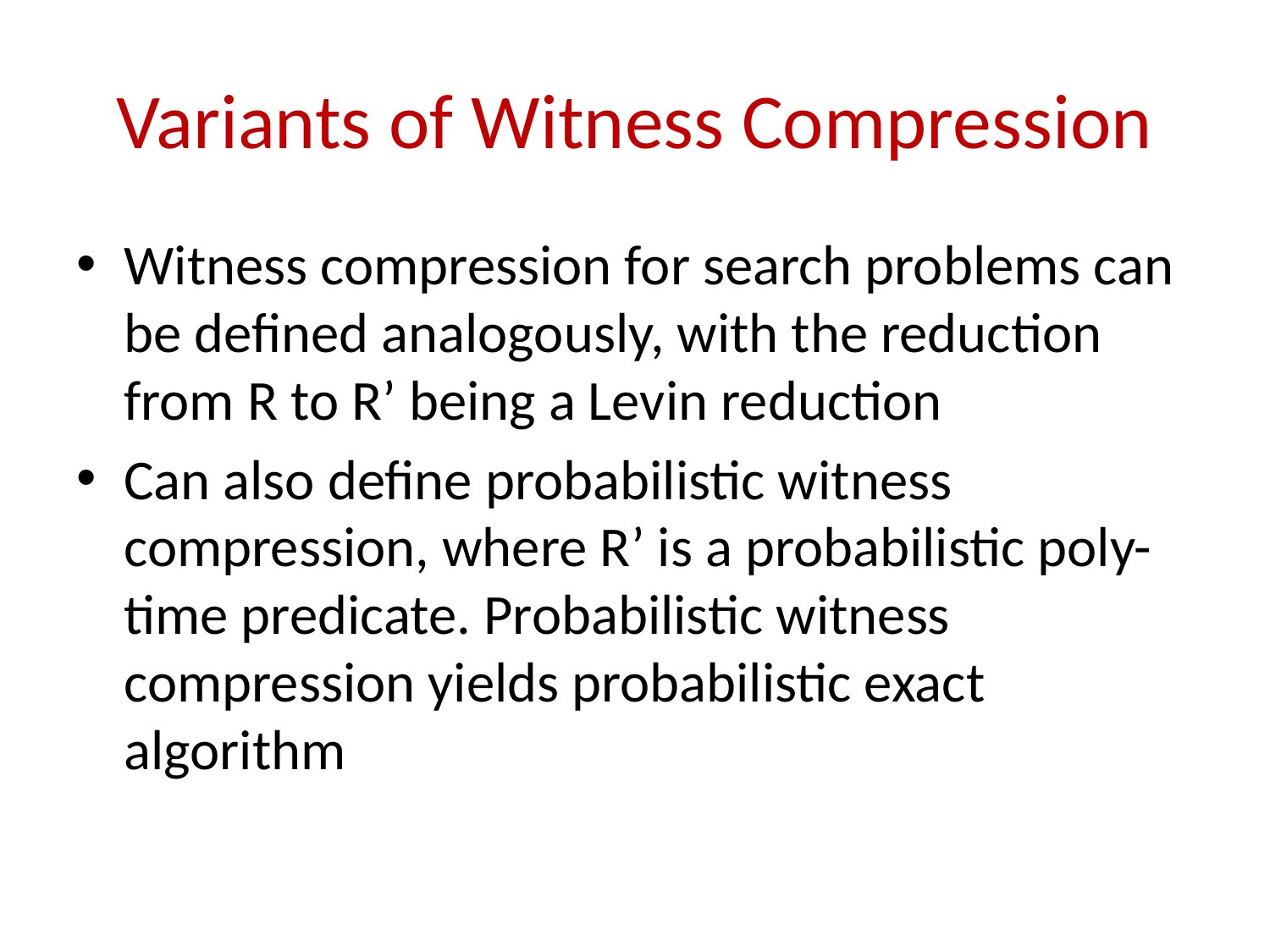

# Variants of Witness Compression
Witness compression for search problems can be defined analogously, with the reduction from R to R’ being a Levin reduction
Can also define probabilistic witness compression, where R’ is a probabilistic poly-time predicate. Probabilistic witness compression yields probabilistic exact algorithm